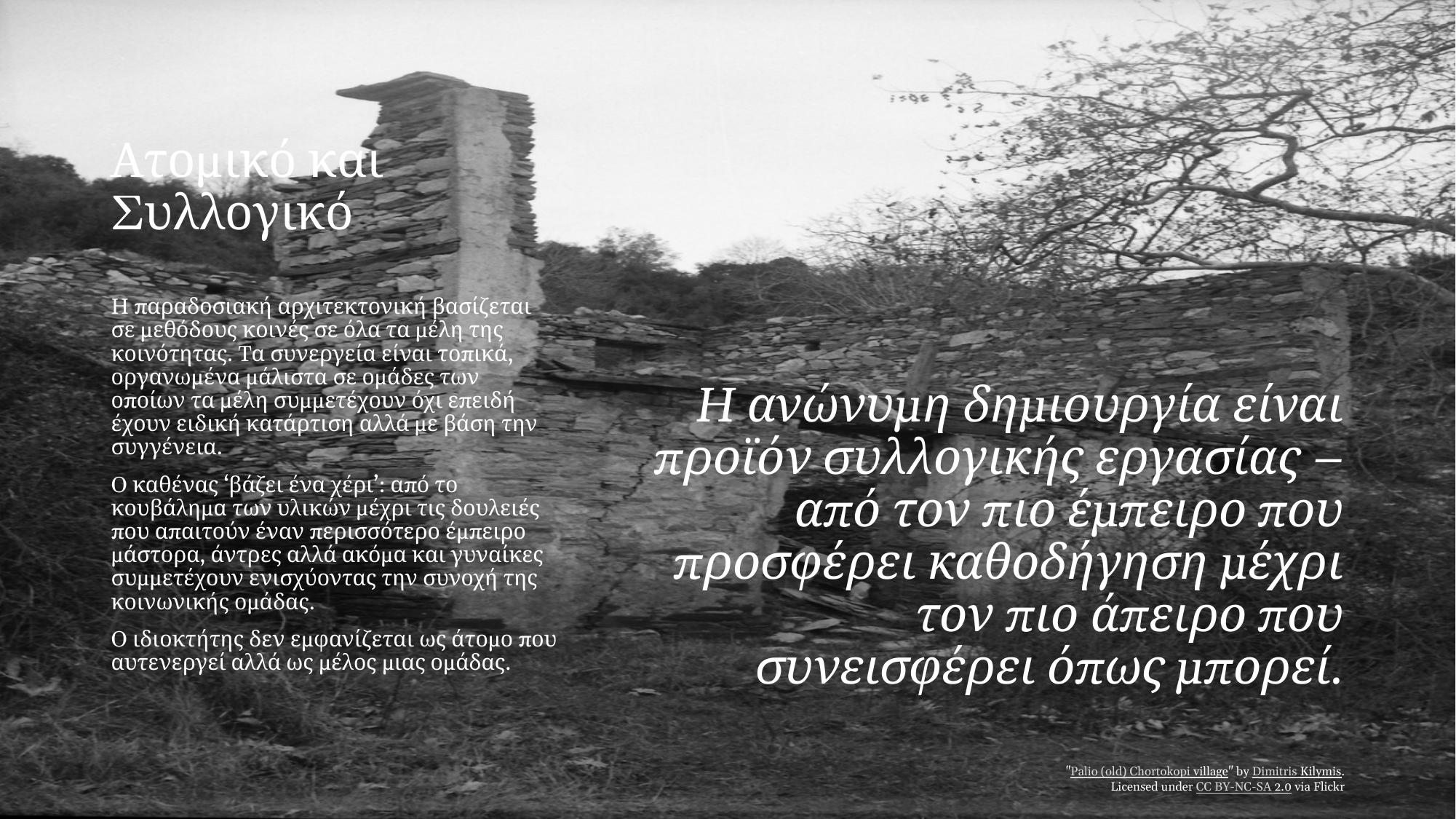

# Ατομικό και Συλλογικό
Η ανώνυμη δημιουργία είναι προϊόν συλλογικής εργασίας – από τον πιο έμπειρο που προσφέρει καθοδήγηση μέχρι τον πιο άπειρο που συνεισφέρει όπως μπορεί.
Η παραδοσιακή αρχιτεκτονική βασίζεται σε μεθόδους κοινές σε όλα τα μέλη της κοινότητας. Τα συνεργεία είναι τοπικά, οργανωμένα μάλιστα σε ομάδες των οποίων τα μέλη συμμετέχουν όχι επειδή έχουν ειδική κατάρτιση αλλά με βάση την συγγένεια.
Ο καθένας ‘βάζει ένα χέρι’: από το κουβάλημα των υλικών μέχρι τις δουλειές που απαιτούν έναν περισσότερο έμπειρο μάστορα, άντρες αλλά ακόμα και γυναίκες συμμετέχουν ενισχύοντας την συνοχή της κοινωνικής ομάδας.
Ο ιδιοκτήτης δεν εμφανίζεται ως άτομο που αυτενεργεί αλλά ως μέλος μιας ομάδας.
"Palio (old) Chortokopi village" by Dimitris Kilymis.
Licensed under CC BY-NC-SA 2.0 via Flickr